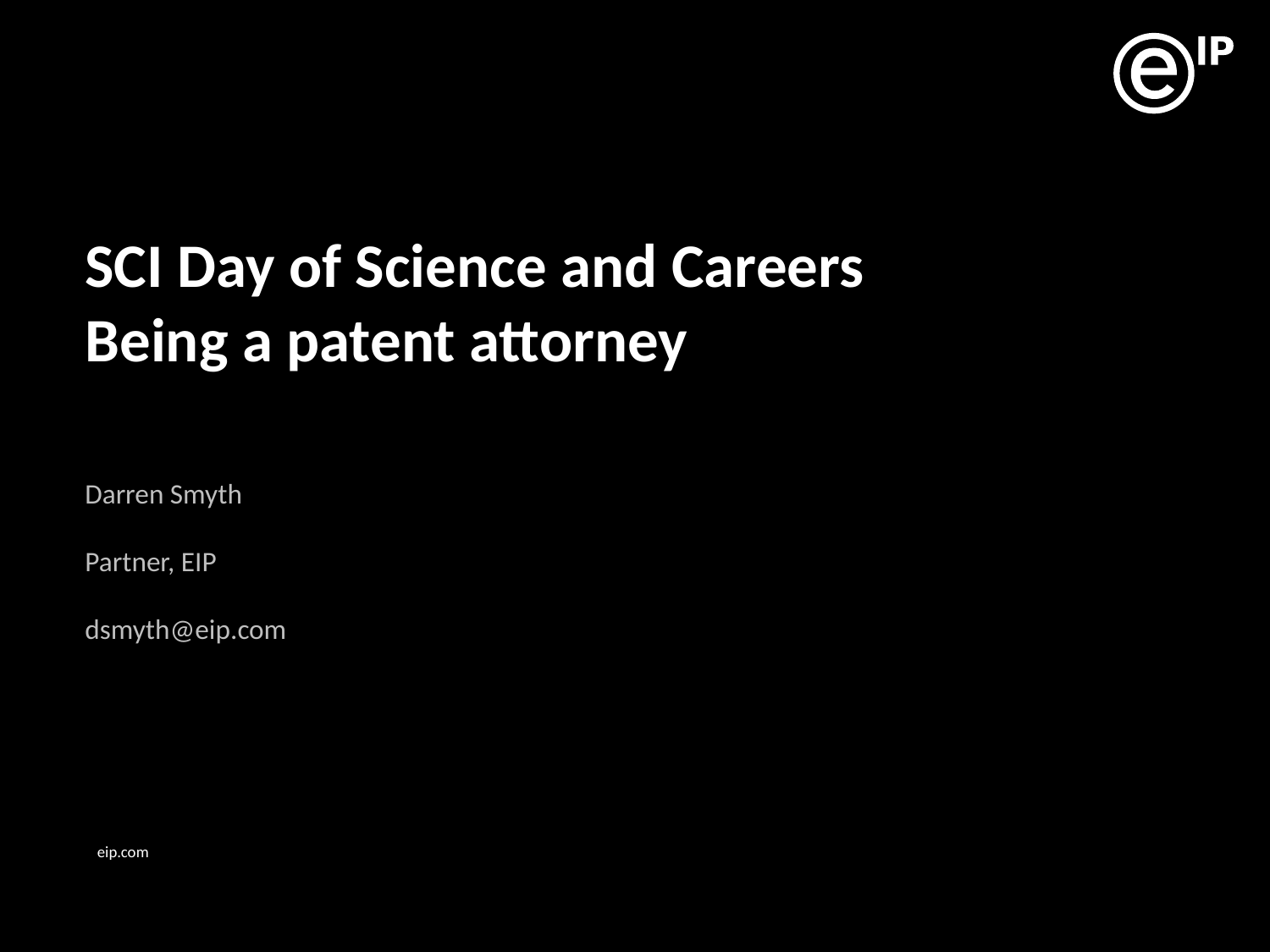

# SCI Day of Science and Careers Being a patent attorney
Darren Smyth

Partner, EIP

dsmyth@eip.com